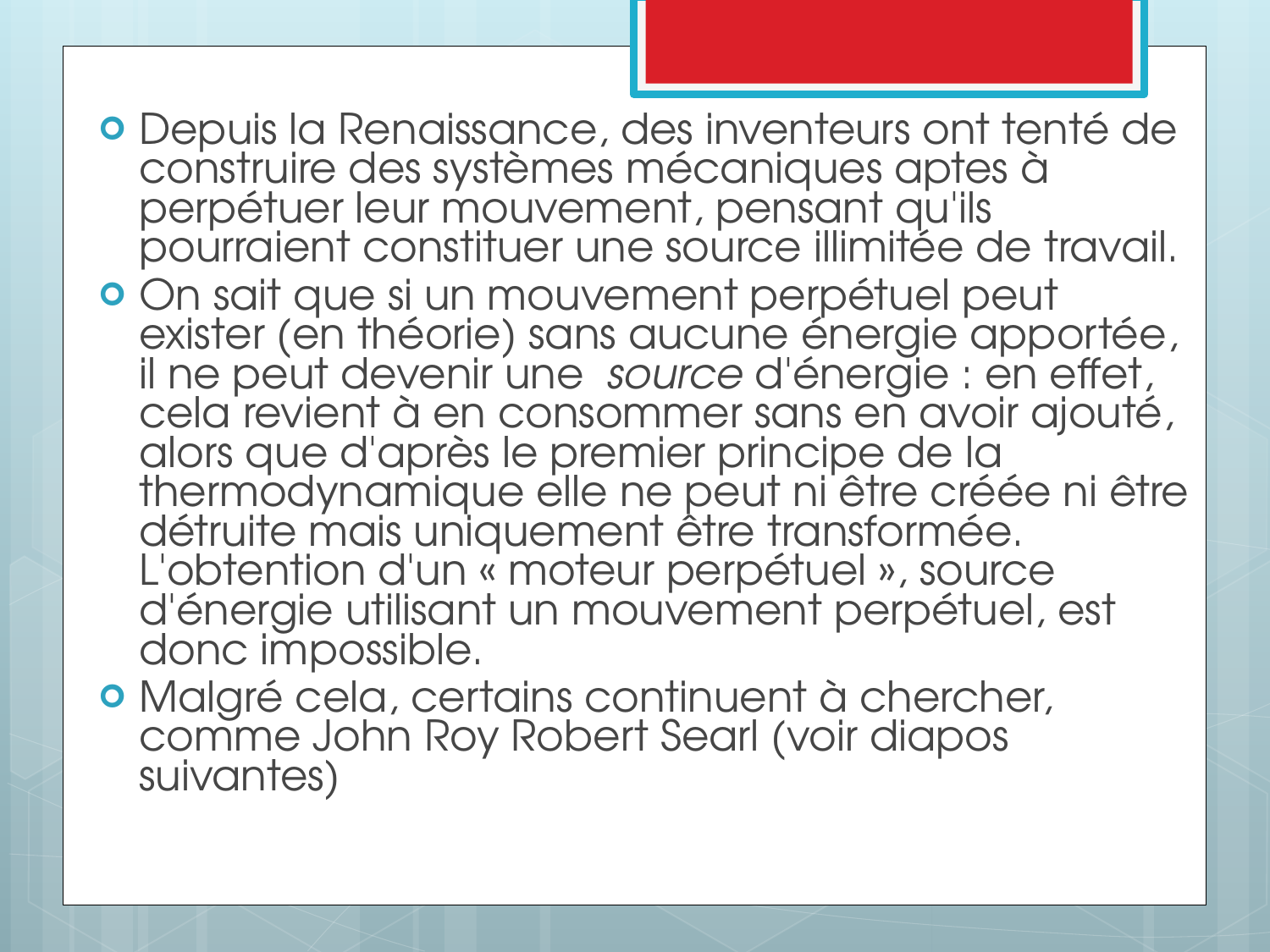

Depuis la Renaissance, des inventeurs ont tenté de construire des systèmes mécaniques aptes à perpétuer leur mouvement, pensant qu'ils pourraient constituer une source illimitée de travail.
On sait que si un mouvement perpétuel peut exister (en théorie) sans aucune énergie apportée, il ne peut devenir une  source d'énergie : en effet, cela revient à en consommer sans en avoir ajouté, alors que d'après le premier principe de la thermodynamique elle ne peut ni être créée ni être détruite mais uniquement être transformée. L'obtention d'un « moteur perpétuel », source d'énergie utilisant un mouvement perpétuel, est donc impossible.
Malgré cela, certains continuent à chercher, comme John Roy Robert Searl (voir diapos suivantes)